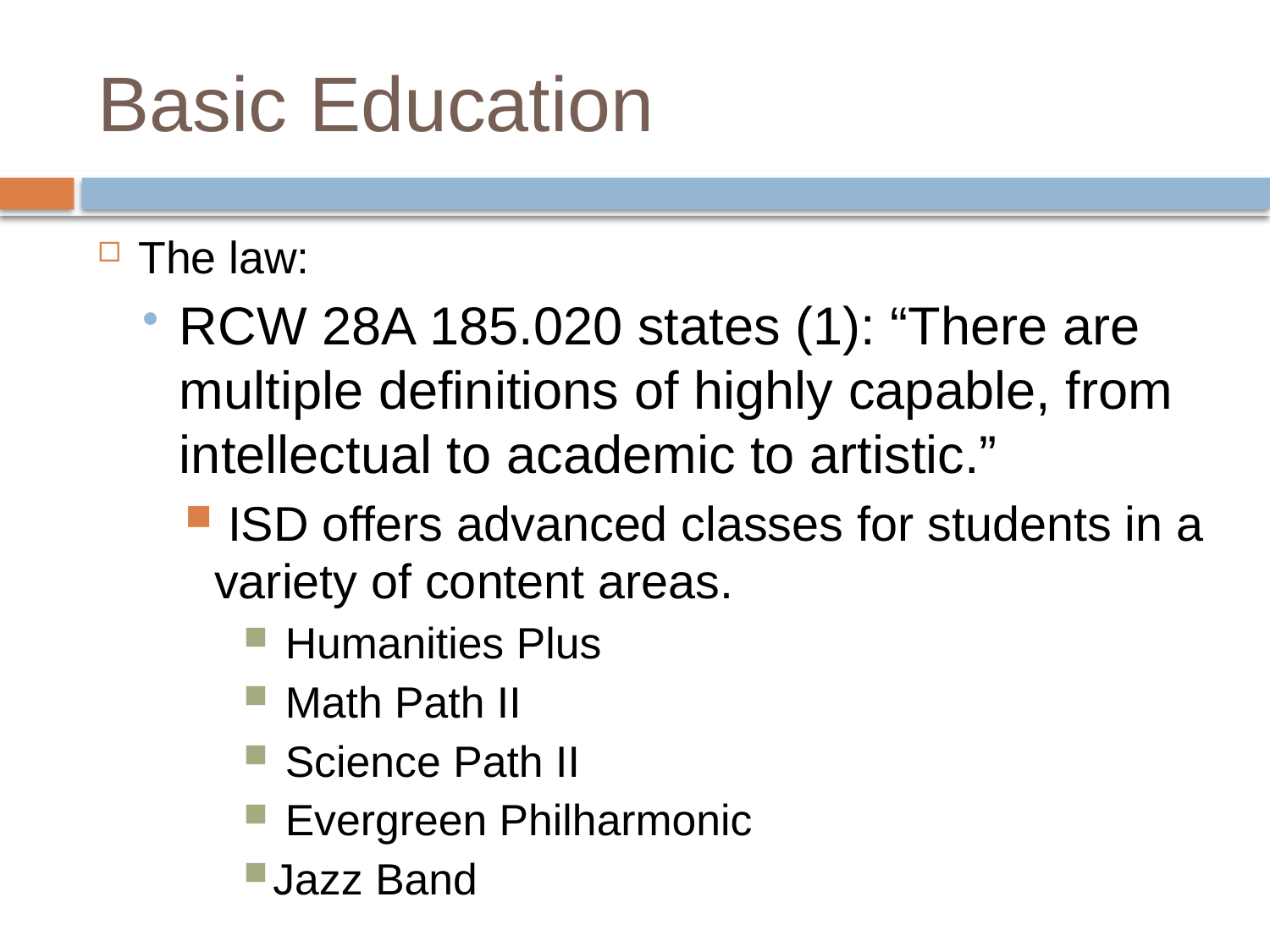

# Basic Education
The law:
RCW 28A 185.020 states (1): “There are multiple definitions of highly capable, from intellectual to academic to artistic.”
 ISD offers advanced classes for students in a variety of content areas.
 Humanities Plus
 Math Path II
 Science Path II
 Evergreen Philharmonic
Jazz Band